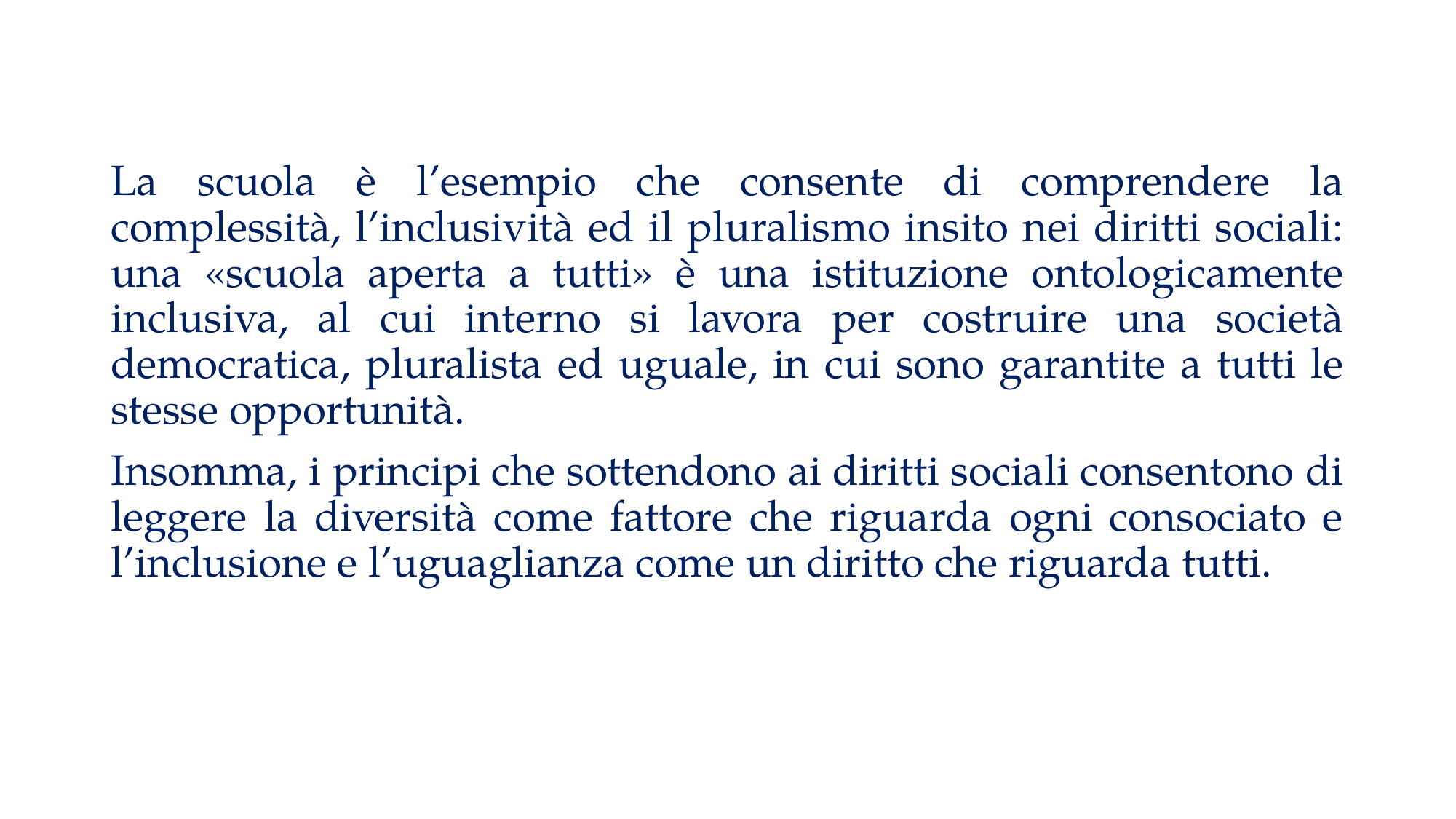

La scuola è l’esempio che consente di comprendere la complessità, l’inclusività ed il pluralismo insito nei diritti sociali: una «scuola aperta a tutti» è una istituzione ontologicamente inclusiva, al cui interno si lavora per costruire una società democratica, pluralista ed uguale, in cui sono garantite a tutti le stesse opportunità.
Insomma, i principi che sottendono ai diritti sociali consentono di leggere la diversità come fattore che riguarda ogni consociato e l’inclusione e l’uguaglianza come un diritto che riguarda tutti.